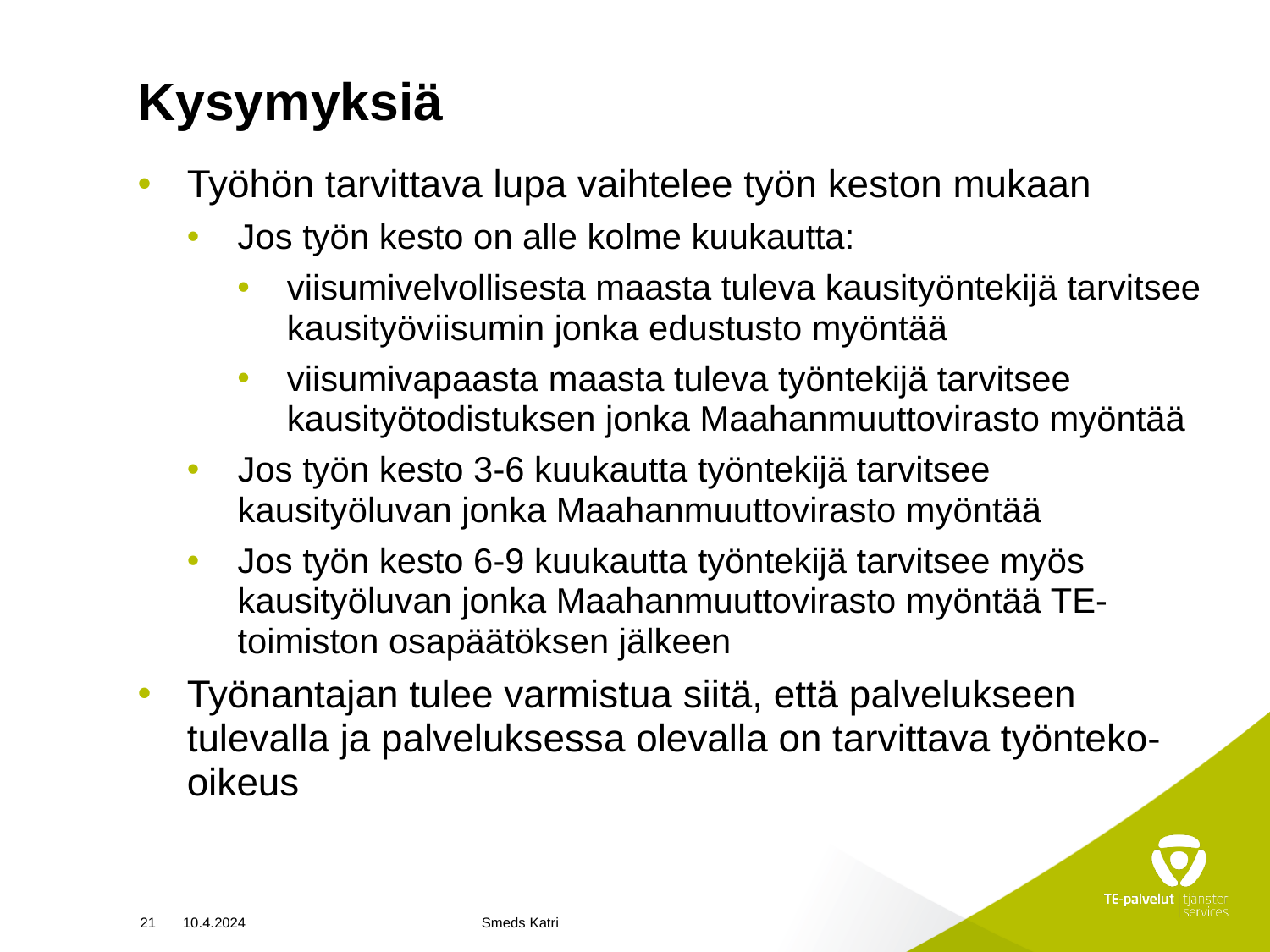

# Kysymyksiä
Työhön tarvittava lupa vaihtelee työn keston mukaan
Jos työn kesto on alle kolme kuukautta:
viisumivelvollisesta maasta tuleva kausityöntekijä tarvitsee kausityöviisumin jonka edustusto myöntää
viisumivapaasta maasta tuleva työntekijä tarvitsee kausityötodistuksen jonka Maahanmuuttovirasto myöntää
Jos työn kesto 3-6 kuukautta työntekijä tarvitsee kausityöluvan jonka Maahanmuuttovirasto myöntää
Jos työn kesto 6-9 kuukautta työntekijä tarvitsee myös kausityöluvan jonka Maahanmuuttovirasto myöntää TE-toimiston osapäätöksen jälkeen
Työnantajan tulee varmistua siitä, että palvelukseen tulevalla ja palveluksessa olevalla on tarvittava työnteko-oikeus

21
10.4.2024
Smeds Katri